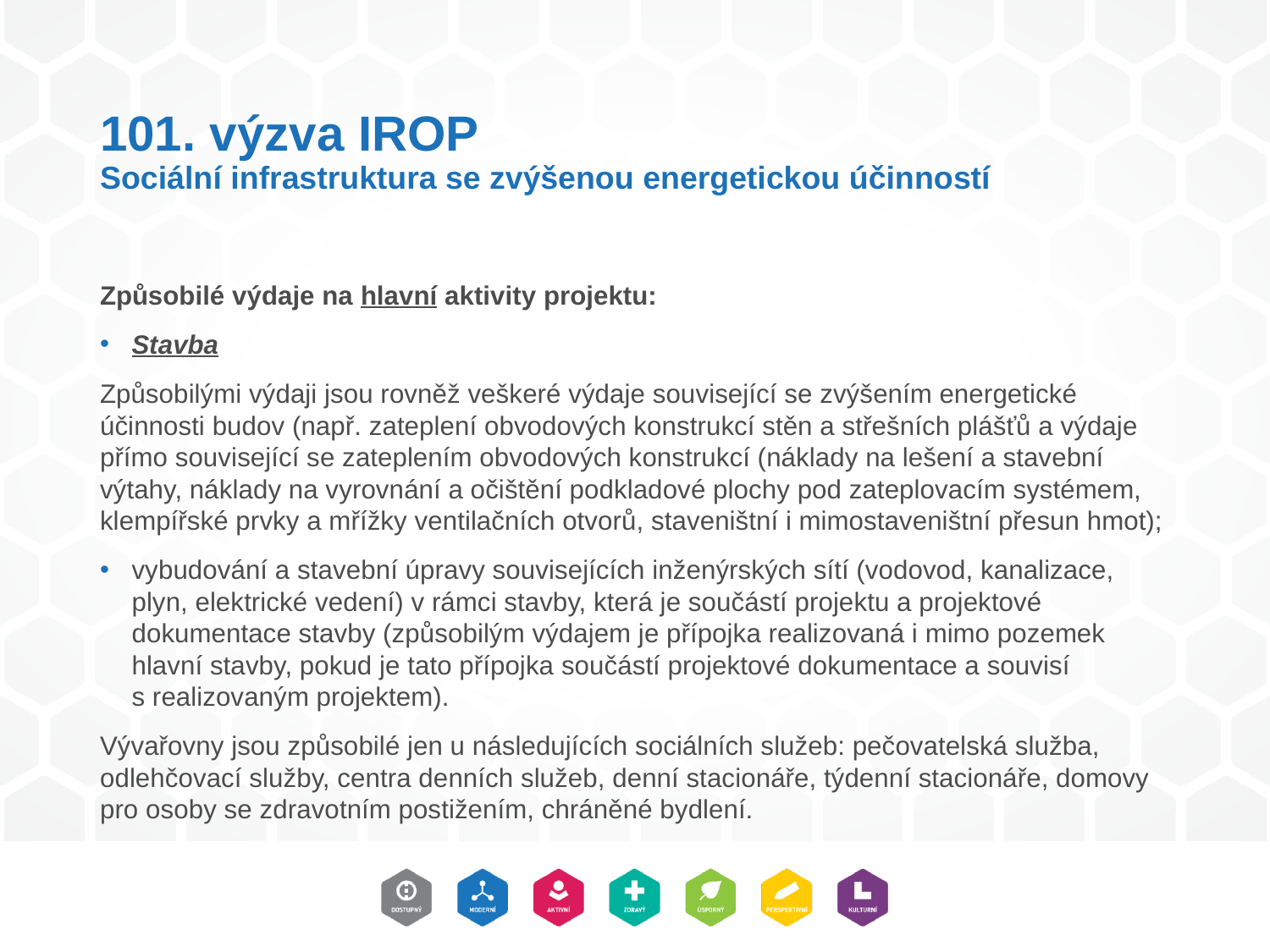

# 101. výzva IROP Sociální infrastruktura se zvýšenou energetickou účinností
Způsobilé výdaje na hlavní aktivity projektu:
Stavba
Způsobilými výdaji jsou rovněž veškeré výdaje související se zvýšením energetické účinnosti budov (např. zateplení obvodových konstrukcí stěn a střešních plášťů a výdaje přímo související se zateplením obvodových konstrukcí (náklady na lešení a stavební výtahy, náklady na vyrovnání a očištění podkladové plochy pod zateplovacím systémem, klempířské prvky a mřížky ventilačních otvorů, staveništní i mimostaveništní přesun hmot);
vybudování a stavební úpravy souvisejících inženýrských sítí (vodovod, kanalizace, plyn, elektrické vedení) v rámci stavby, která je součástí projektu a projektové dokumentace stavby (způsobilým výdajem je přípojka realizovaná i mimo pozemek hlavní stavby, pokud je tato přípojka součástí projektové dokumentace a souvisí s realizovaným projektem).
Vývařovny jsou způsobilé jen u následujících sociálních služeb: pečovatelská služba, odlehčovací služby, centra denních služeb, denní stacionáře, týdenní stacionáře, domovy pro osoby se zdravotním postižením, chráněné bydlení.